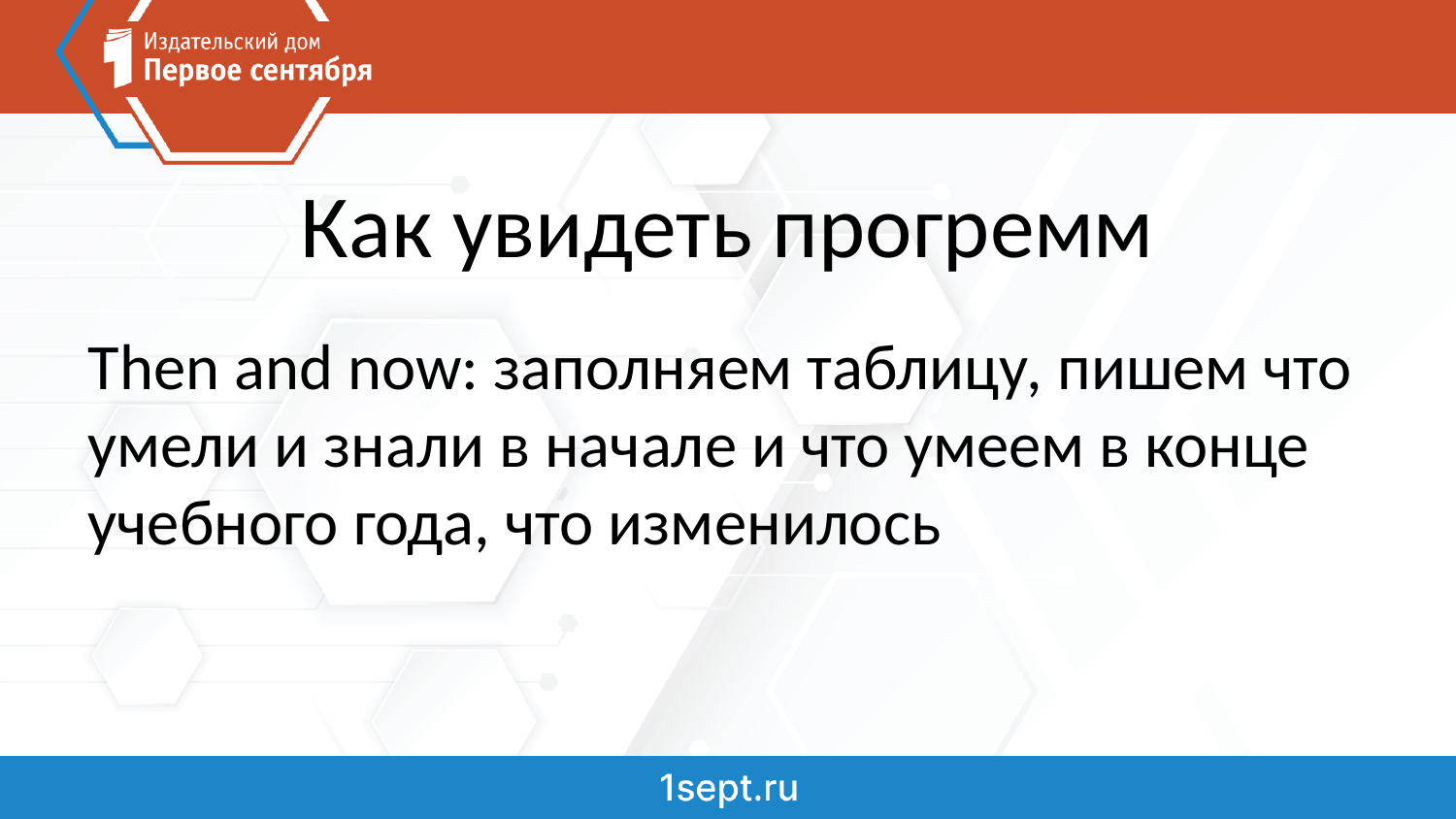

# Как увидеть прогремм
Then and now: заполняем таблицу, пишем что умели и знали в начале и что умеем в конце учебного года, что изменилось